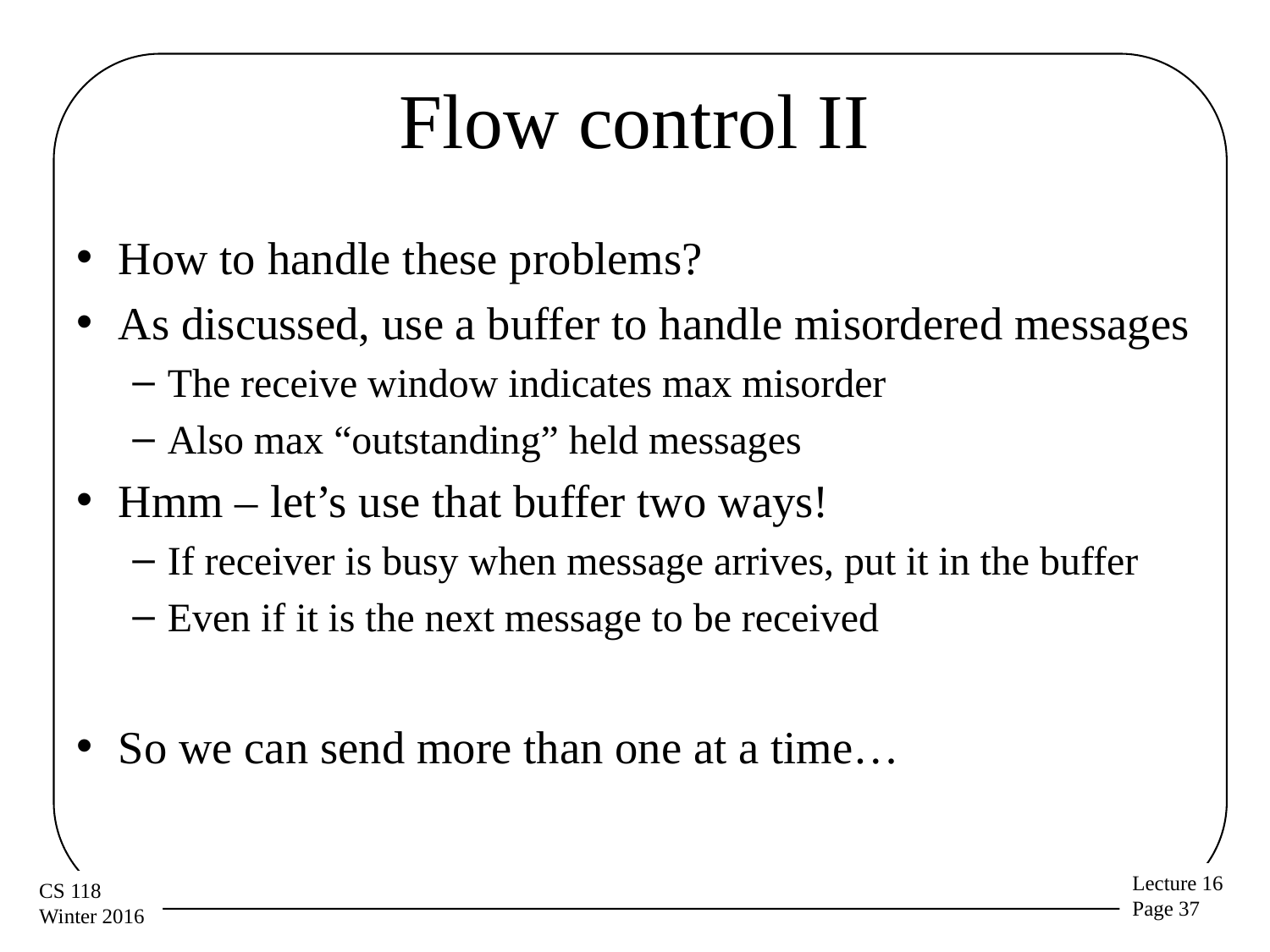

# Flow control II
How to handle these problems?
As discussed, use a buffer to handle misordered messages
The receive window indicates max misorder
Also max “outstanding” held messages
Hmm – let’s use that buffer two ways!
If receiver is busy when message arrives, put it in the buffer
Even if it is the next message to be received

So we can send more than one at a time…